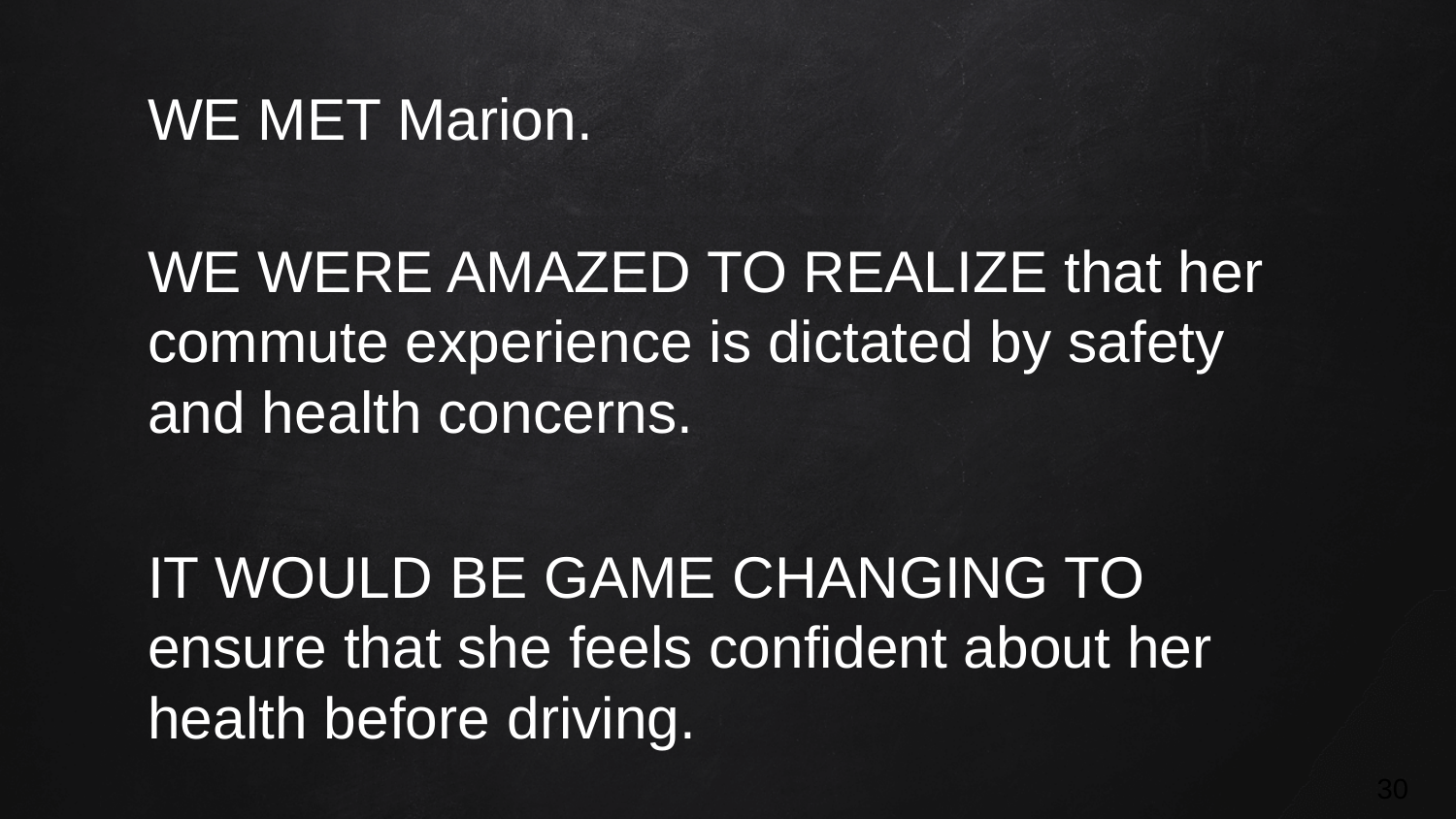

WE MET Marion.
WE WERE AMAZED TO REALIZE that her commute experience is dictated by safety and health concerns.

IT WOULD BE GAME CHANGING TO ensure that she feels confident about her health before driving.
30